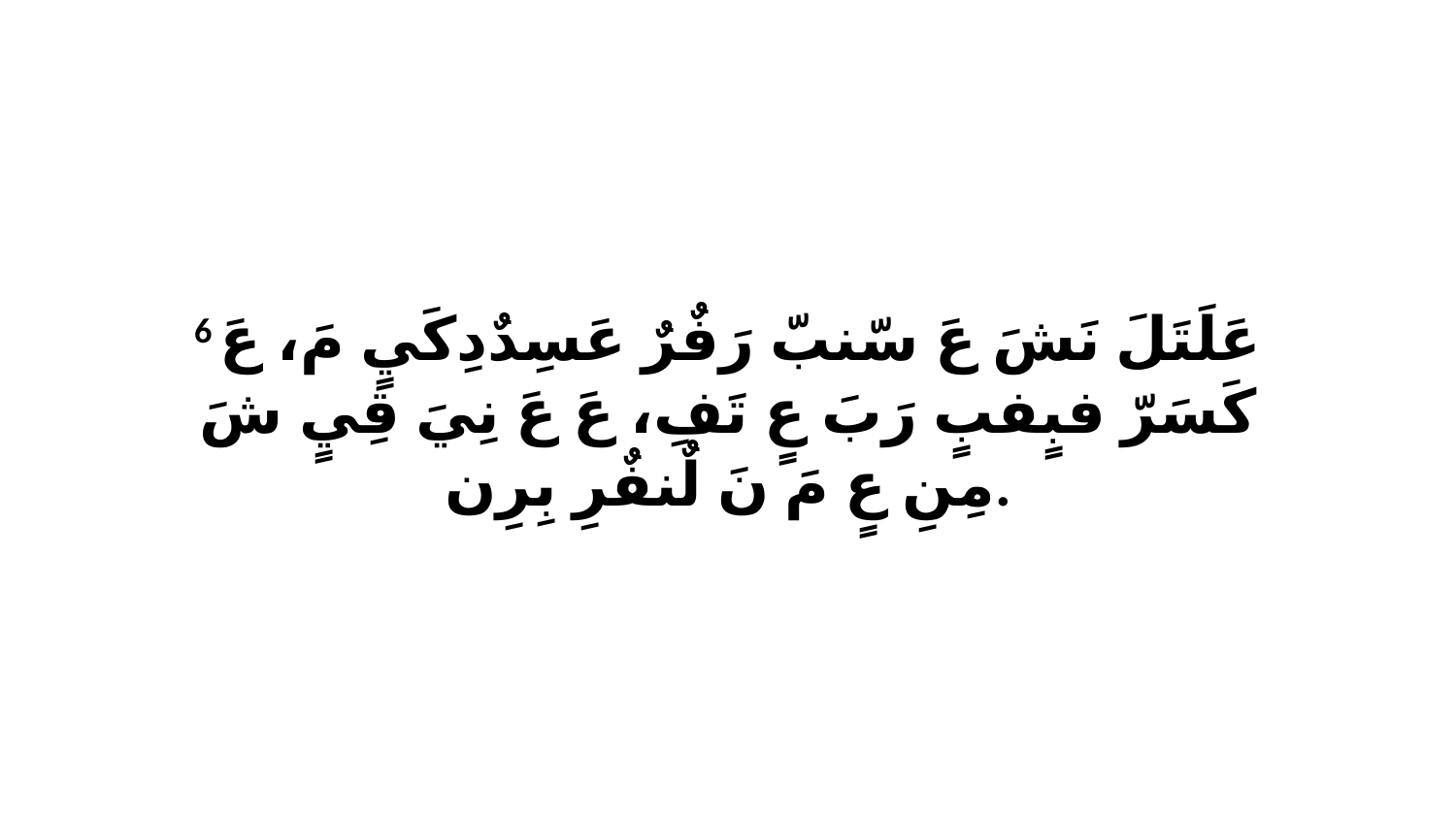

6 عَلَتَلَ نَشَ عَ سّنبّ رَفٌرٌ عَسِدٌدِكَيٍ مَ، عَ كَسَرّ فبٍفبٍ رَبَ عٍ تَفِ، عَ عَ نِيَ قِيٍ شَ مِنِ عٍ مَ نَ لٌنفٌرِ بِرِن.